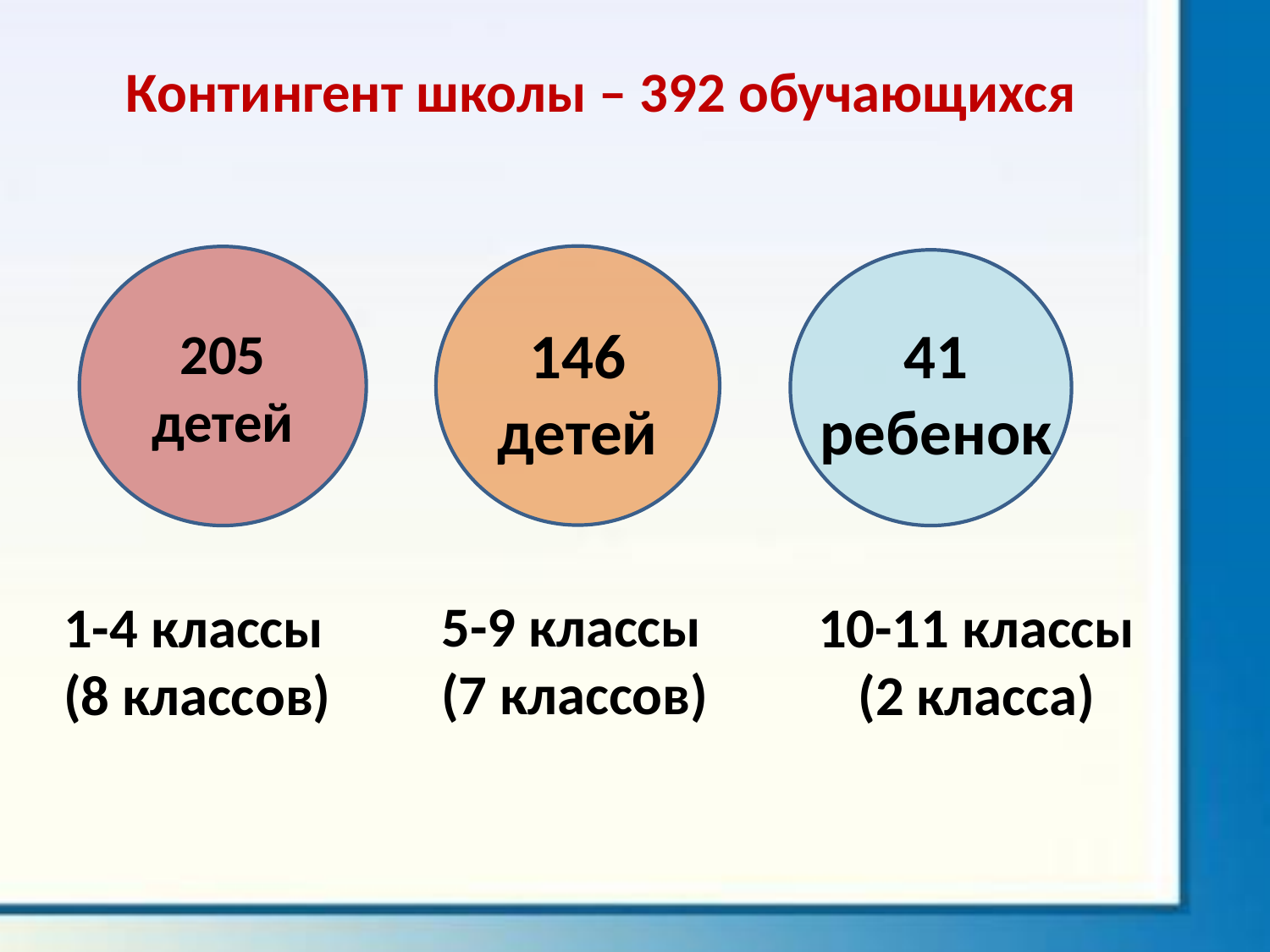

Контингент школы – 392 обучающихся

205 детей

41 ребенок
146 детей
5-9 классы
(7 классов)
1-4 классы
(8 классов)
10-11 классы
(2 класса)